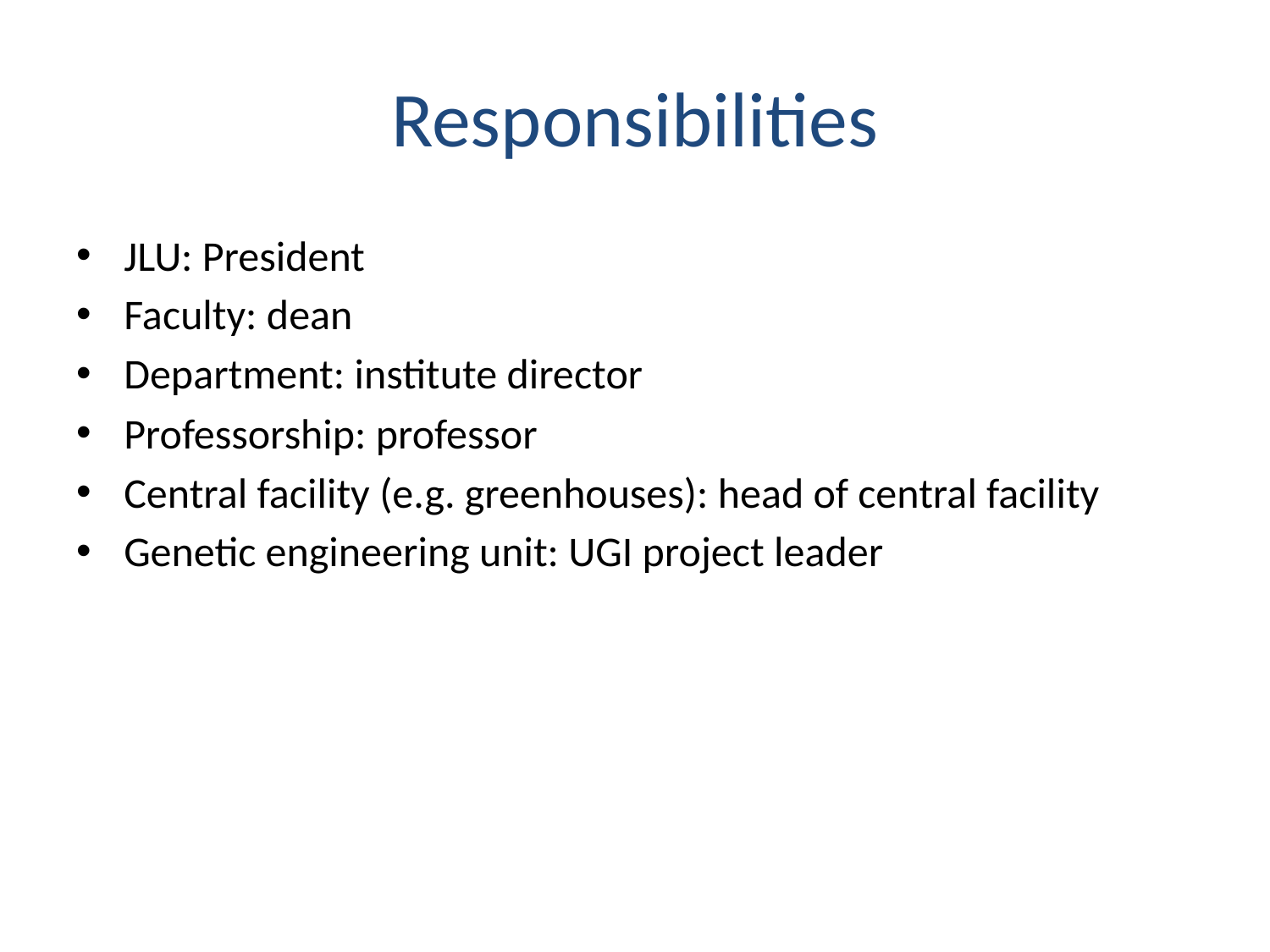

# Responsibilities
JLU: President
Faculty: dean
Department: institute director
Professorship: professor
Central facility (e.g. greenhouses): head of central facility
Genetic engineering unit: UGI project leader